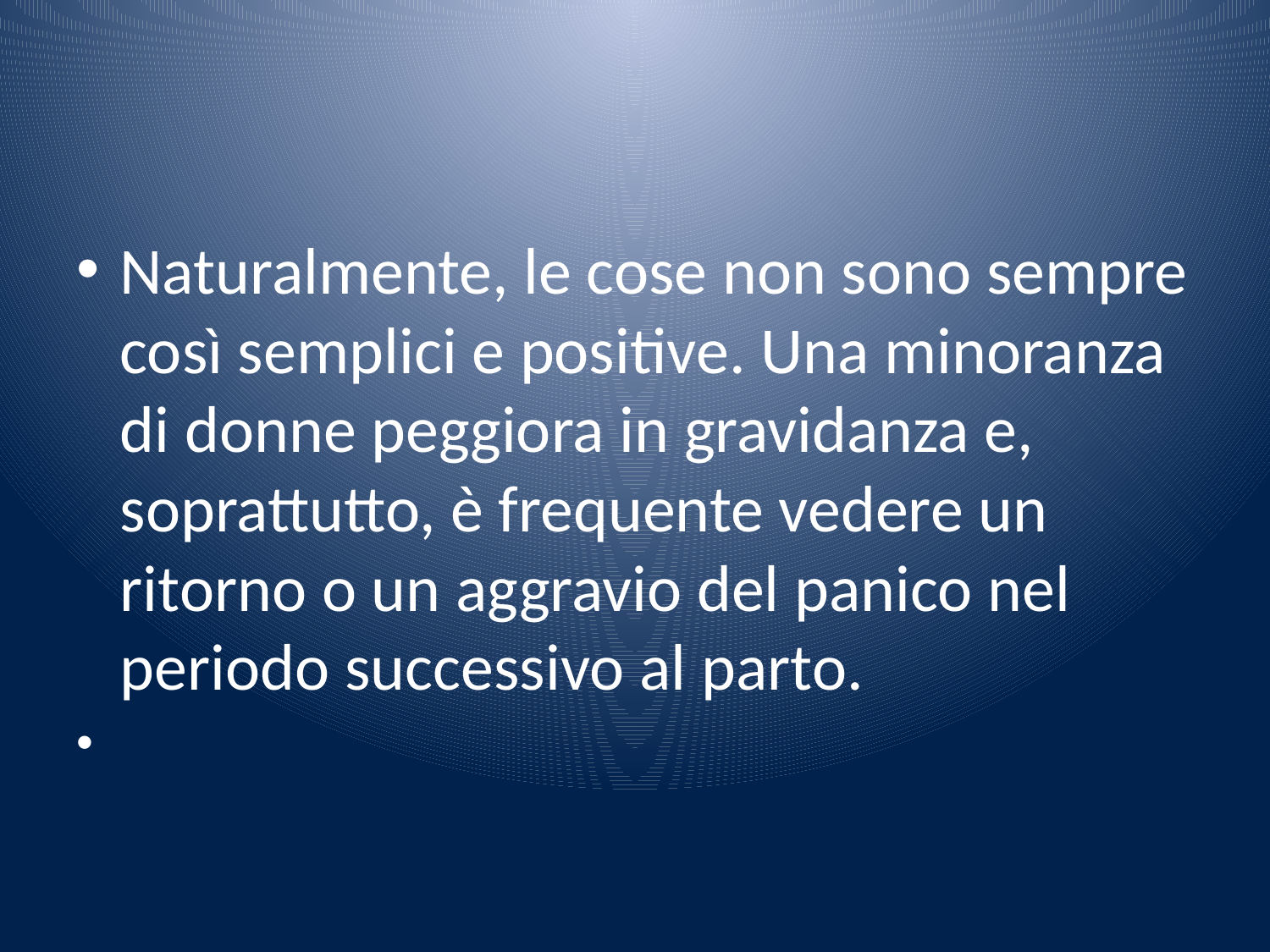

#
Naturalmente, le cose non sono sempre così semplici e positive. Una minoranza di donne peggiora in gravidanza e, soprattutto, è frequente vedere un ritorno o un aggravio del panico nel periodo successivo al parto.